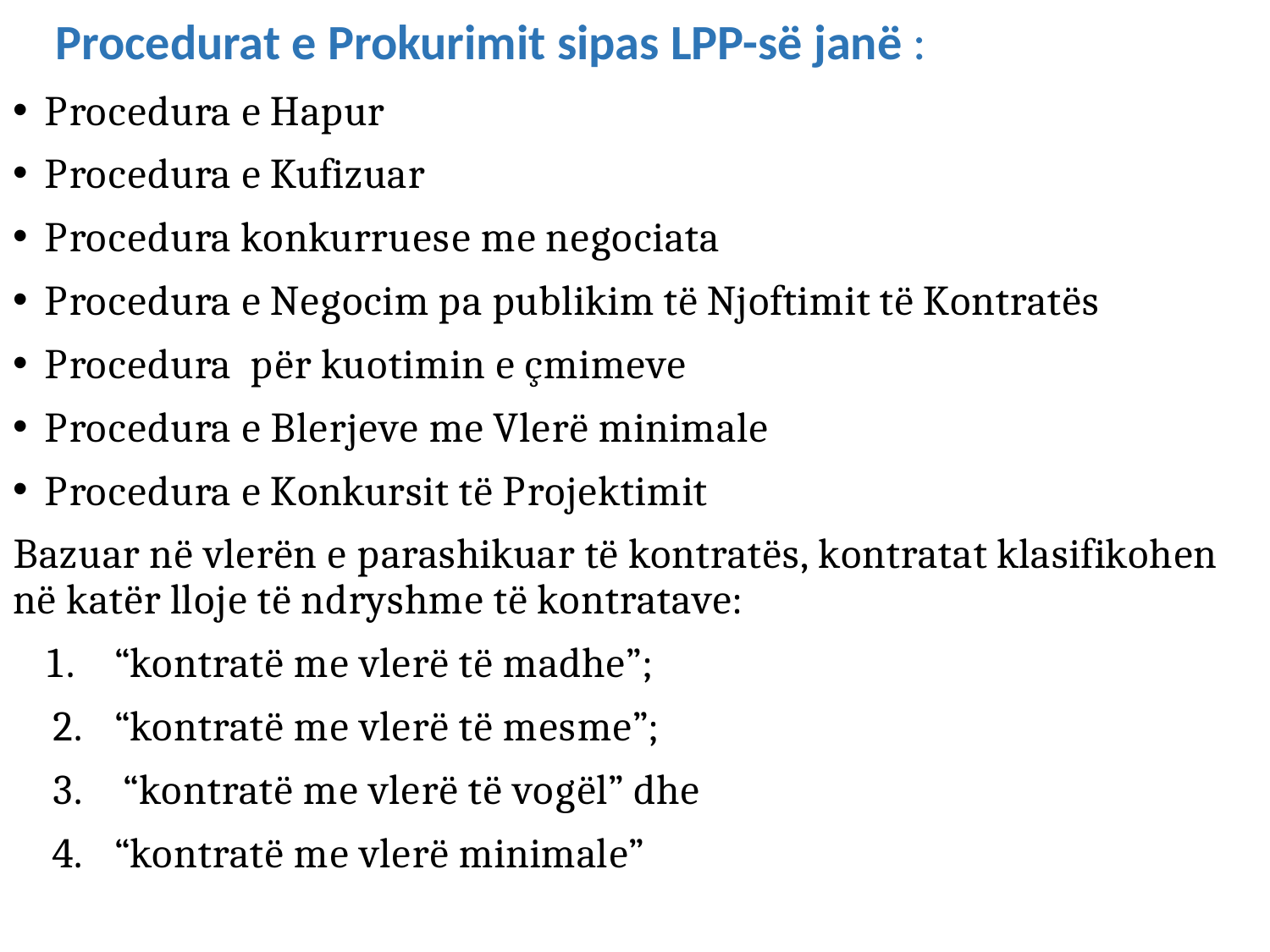

# Procedurat e Prokurimit sipas LPP-së janë :
Procedura e Hapur
Procedura e Kufizuar
Procedura konkurruese me negociata
Procedura e Negocim pa publikim të Njoftimit të Kontratës
Procedura  për kuotimin e çmimeve
Procedura e Blerjeve me Vlerë minimale
Procedura e Konkursit të Projektimit
Bazuar në vlerën e parashikuar të kontratës, kontratat klasifikohen në katër lloje të ndryshme të kontratave:
“kontratë me vlerë të madhe”;
“kontratë me vlerë të mesme”;
 “kontratë me vlerë të vogël” dhe
“kontratë me vlerë minimale”